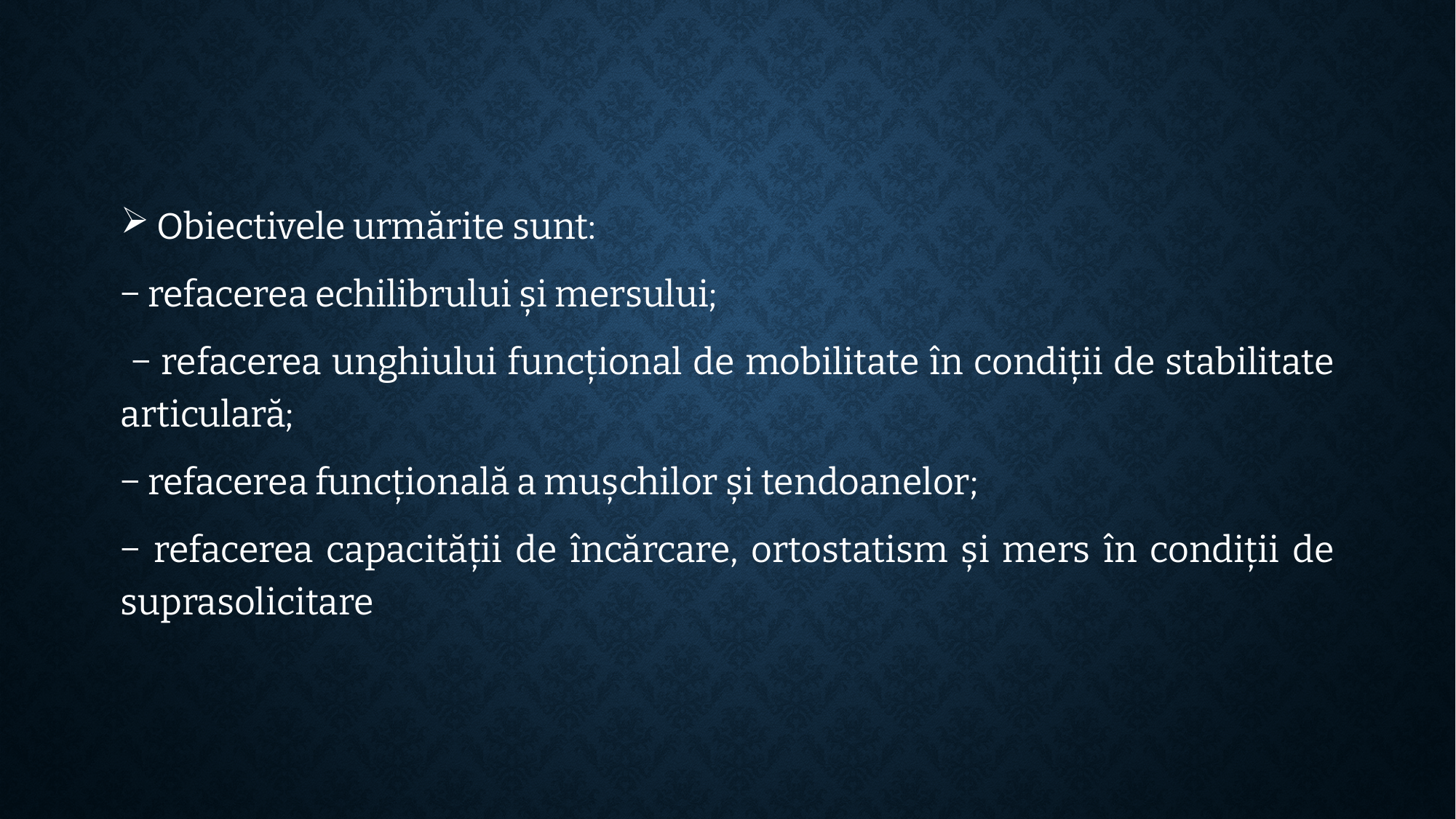

Obiectivele urmărite sunt:
− refacerea echilibrului și mersului;
 − refacerea unghiului funcțional de mobilitate în condiții de stabilitate articulară;
− refacerea funcțională a mușchilor și tendoanelor;
− refacerea capacității de încărcare, ortostatism și mers în condiții de suprasolicitare